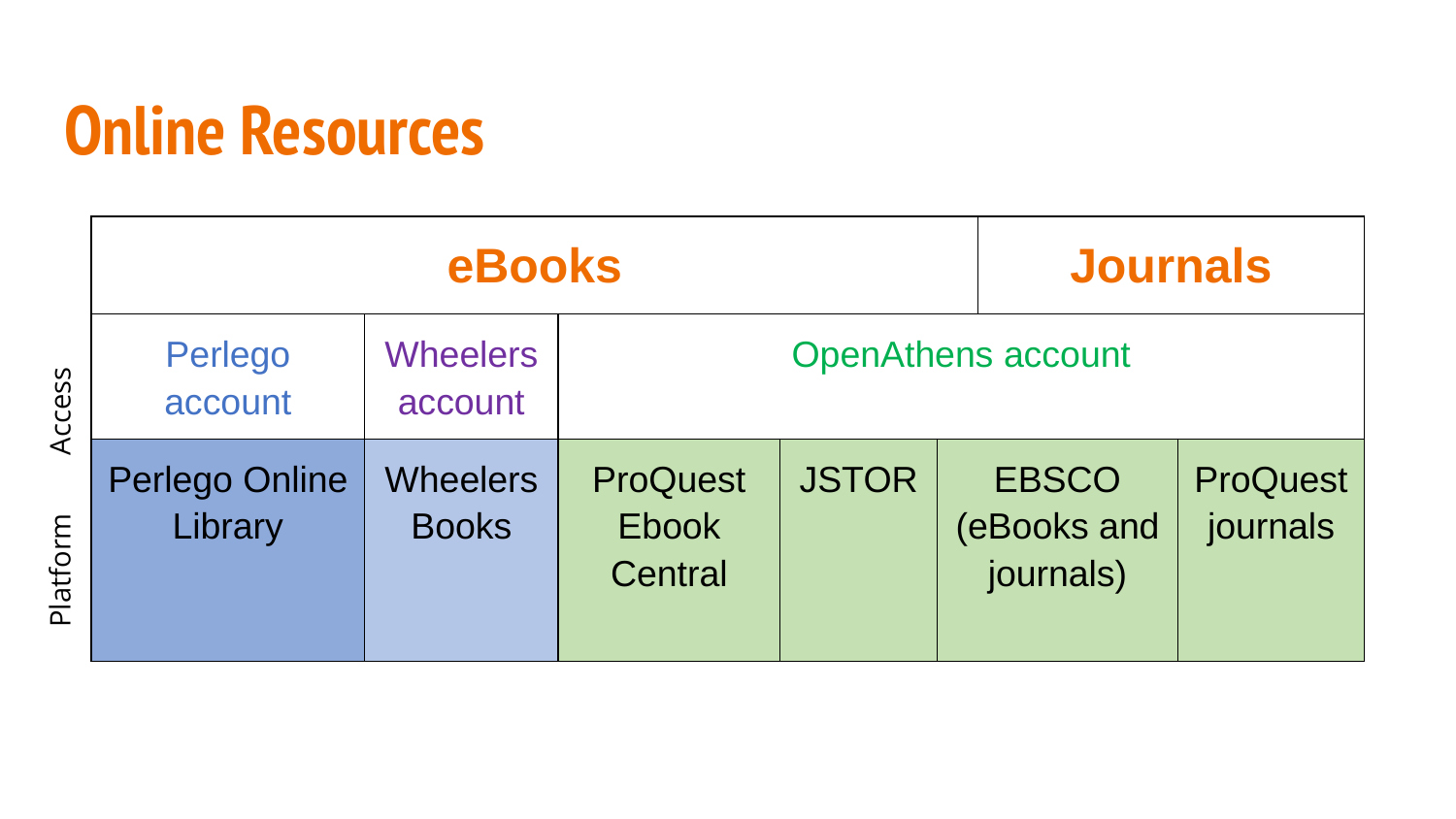

# Online Resources
| eBooks |  |  |  |  | Journals |  |
| --- | --- | --- | --- | --- | --- | --- |
| Perlego account | Wheelers account | OpenAthens account |  |  |  |  |
| Perlego Online Library | Wheelers Books | ProQuest Ebook Central | JSTOR | EBSCO (eBooks and journals) |  | ProQuest journals |
Access
Platform